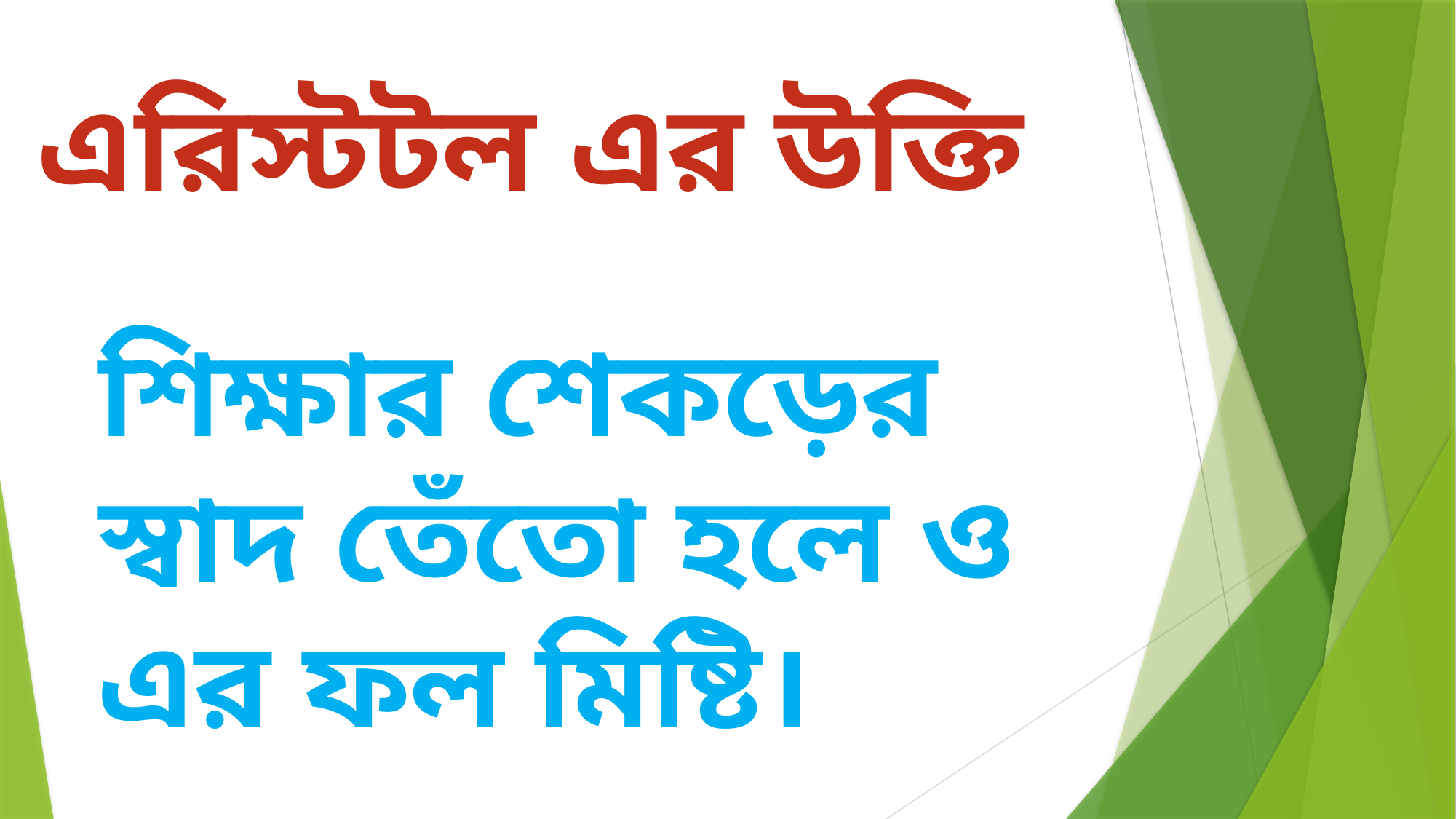

# এরিস্টটল এর উক্তি
শিক্ষার শেকড়ের স্বাদ তেঁতো হলে ও এর ফল মিষ্টি।